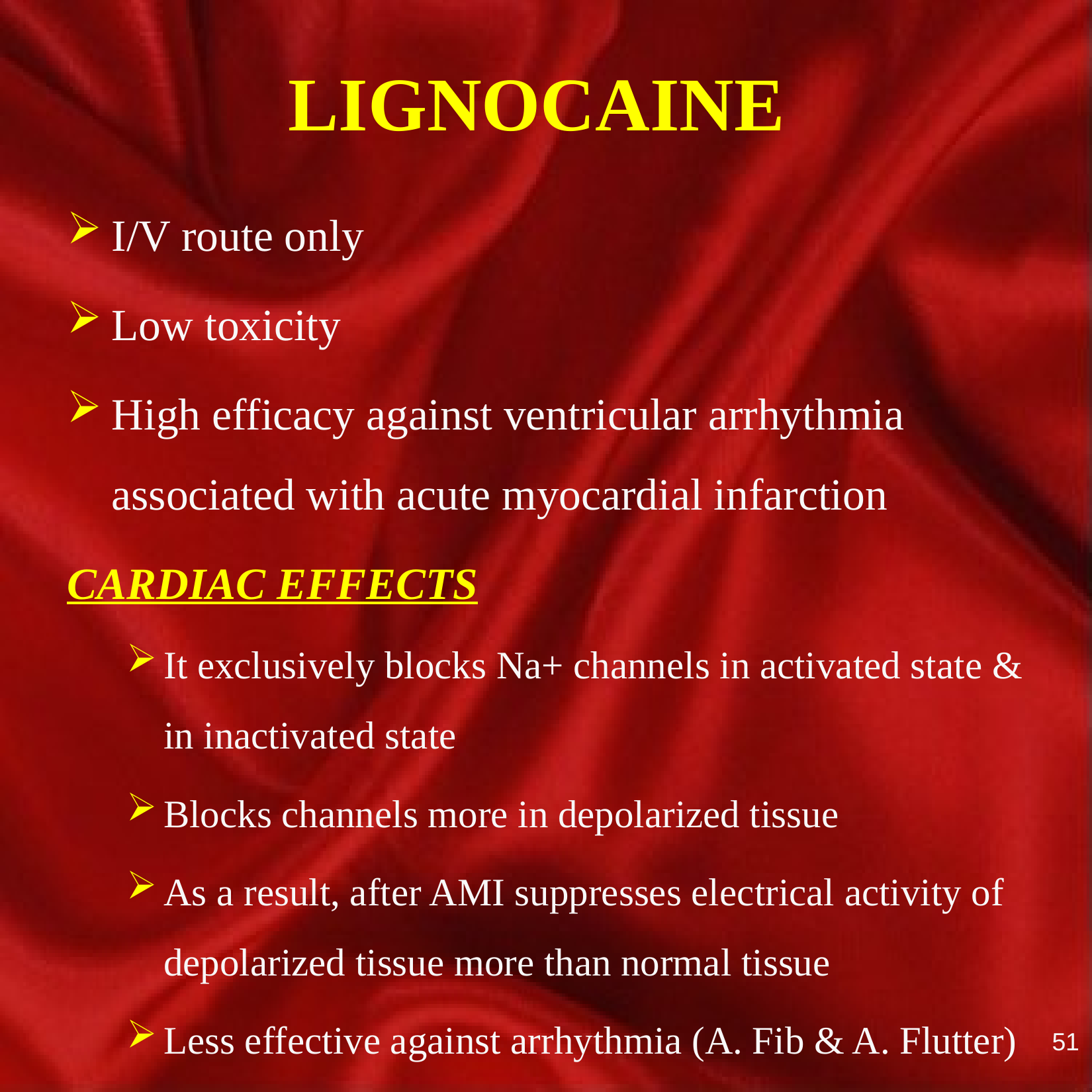

# LIGNOCAINE
I/V route only
Low toxicity
High efficacy against ventricular arrhythmia associated with acute myocardial infarction
CARDIAC EFFECTS
It exclusively blocks Na+ channels in activated state & in inactivated state
Blocks channels more in depolarized tissue
As a result, after AMI suppresses electrical activity of depolarized tissue more than normal tissue
Less effective against arrhythmia (A. Fib & A. Flutter)
51